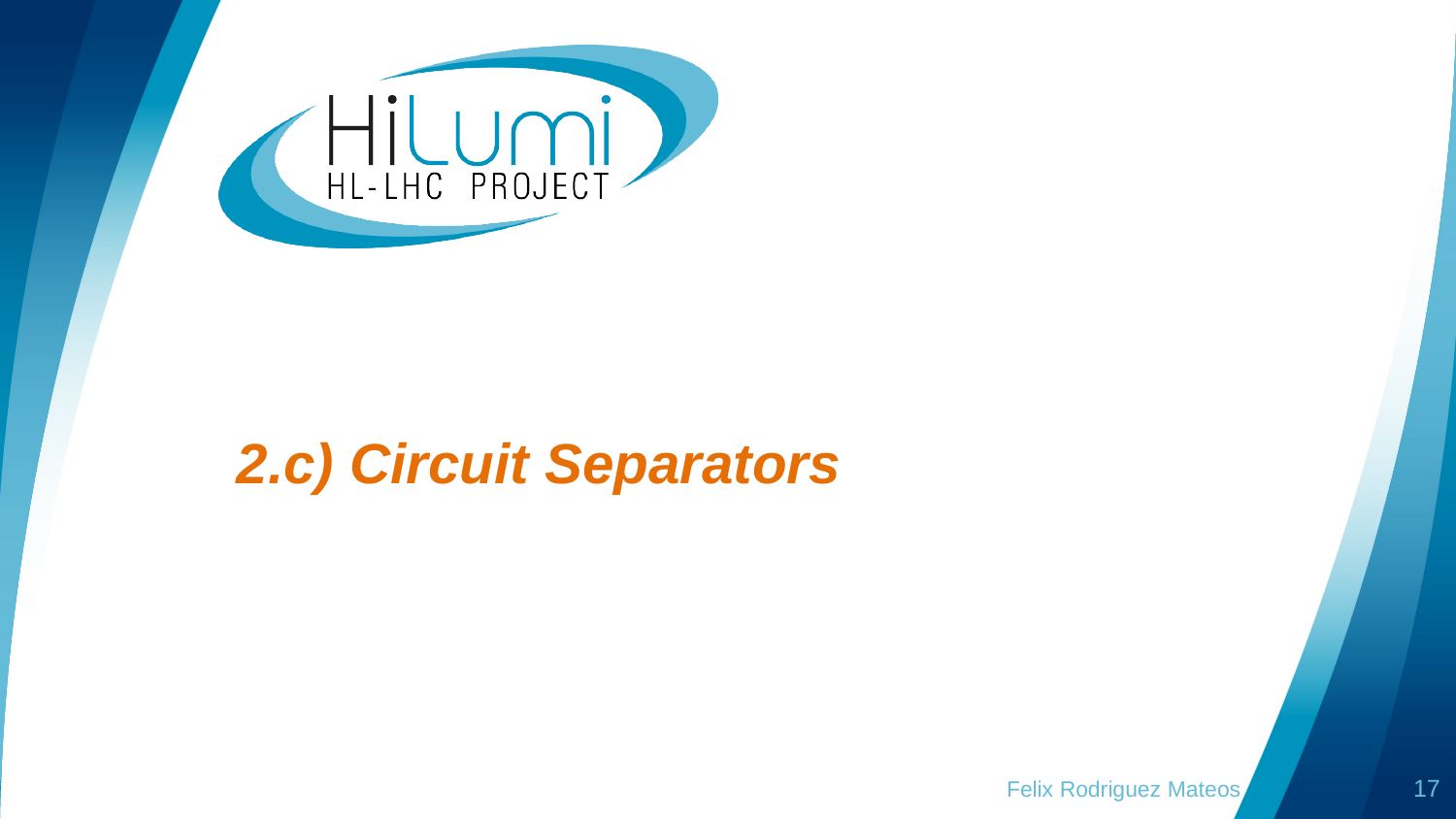

# 2.c) Circuit Separators
Felix Rodriguez Mateos
17